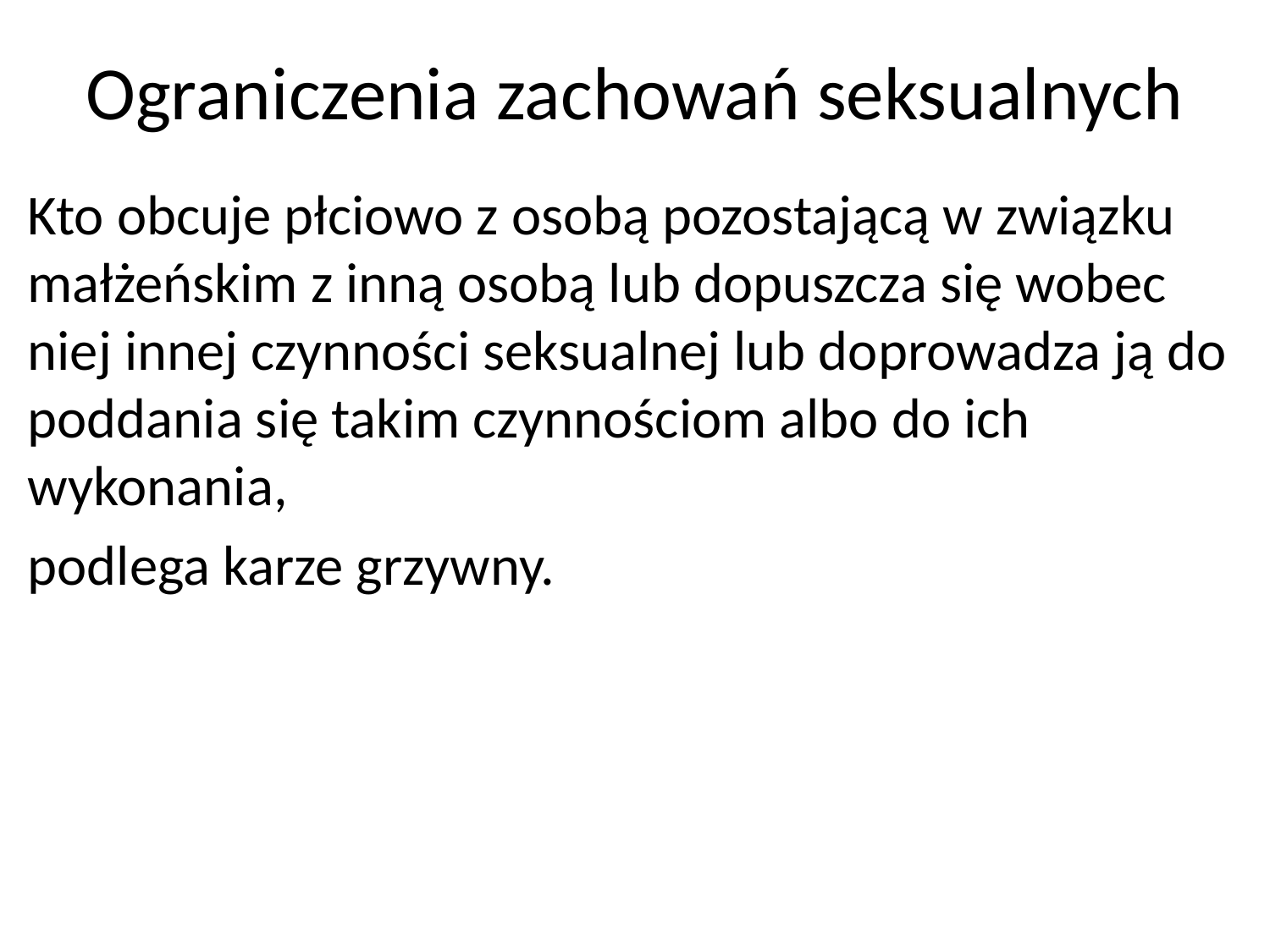

# Ograniczenia zachowań seksualnych
Kto obcuje płciowo z osobą pozostającą w związku małżeńskim z inną osobą lub dopuszcza się wobec niej innej czynności seksualnej lub doprowadza ją do poddania się takim czynnościom albo do ich wykonania,
podlega karze grzywny.